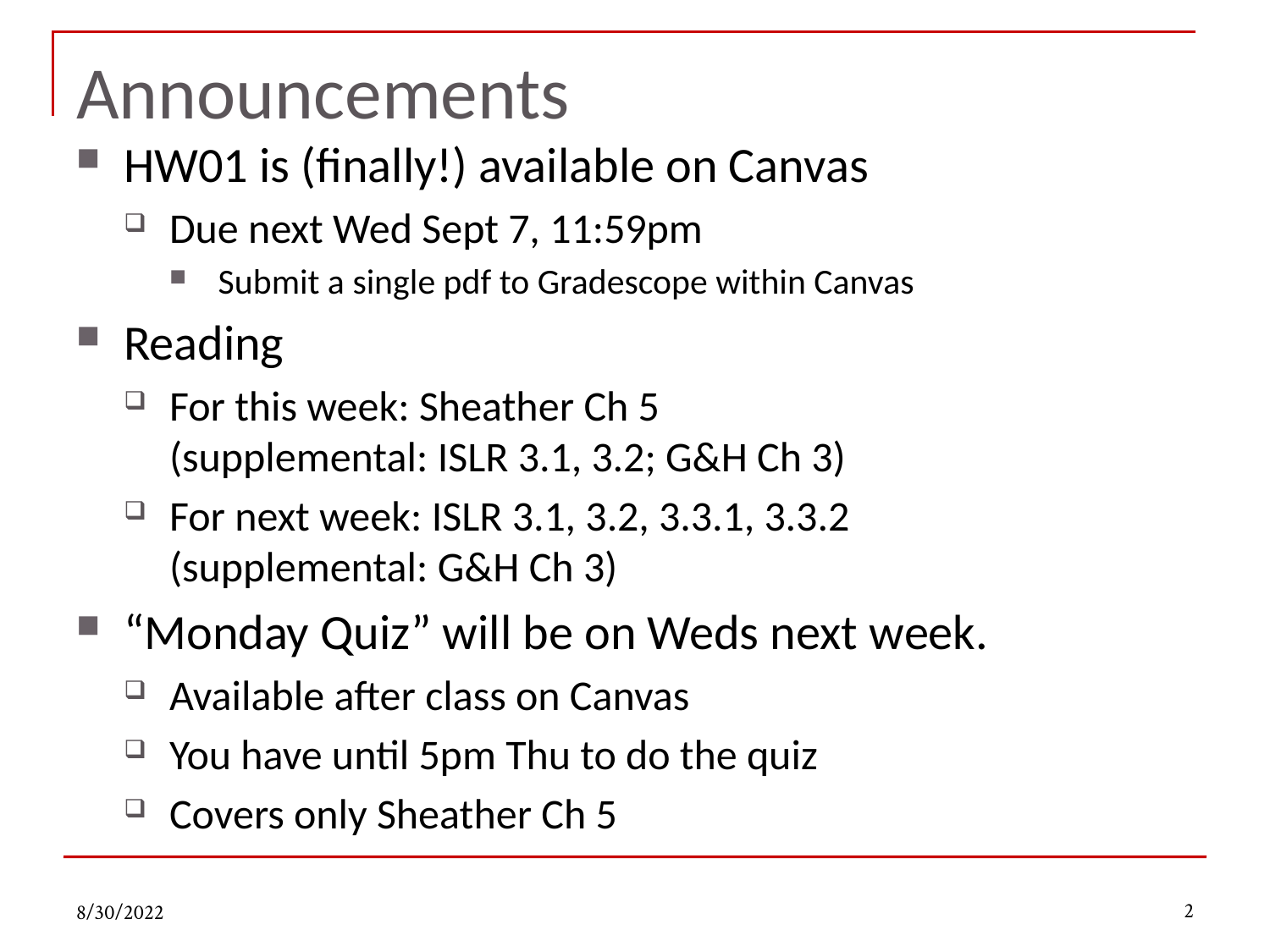

# Announcements
HW01 is (finally!) available on Canvas
Due next Wed Sept 7, 11:59pm
Submit a single pdf to Gradescope within Canvas
Reading
For this week: Sheather Ch 5
(supplemental: ISLR 3.1, 3.2; G&H Ch 3)
For next week: ISLR 3.1, 3.2, 3.3.1, 3.3.2
(supplemental: G&H Ch 3)
“Monday Quiz” will be on Weds next week.
Available after class on Canvas
You have until 5pm Thu to do the quiz
Covers only Sheather Ch 5
8/30/2022
2